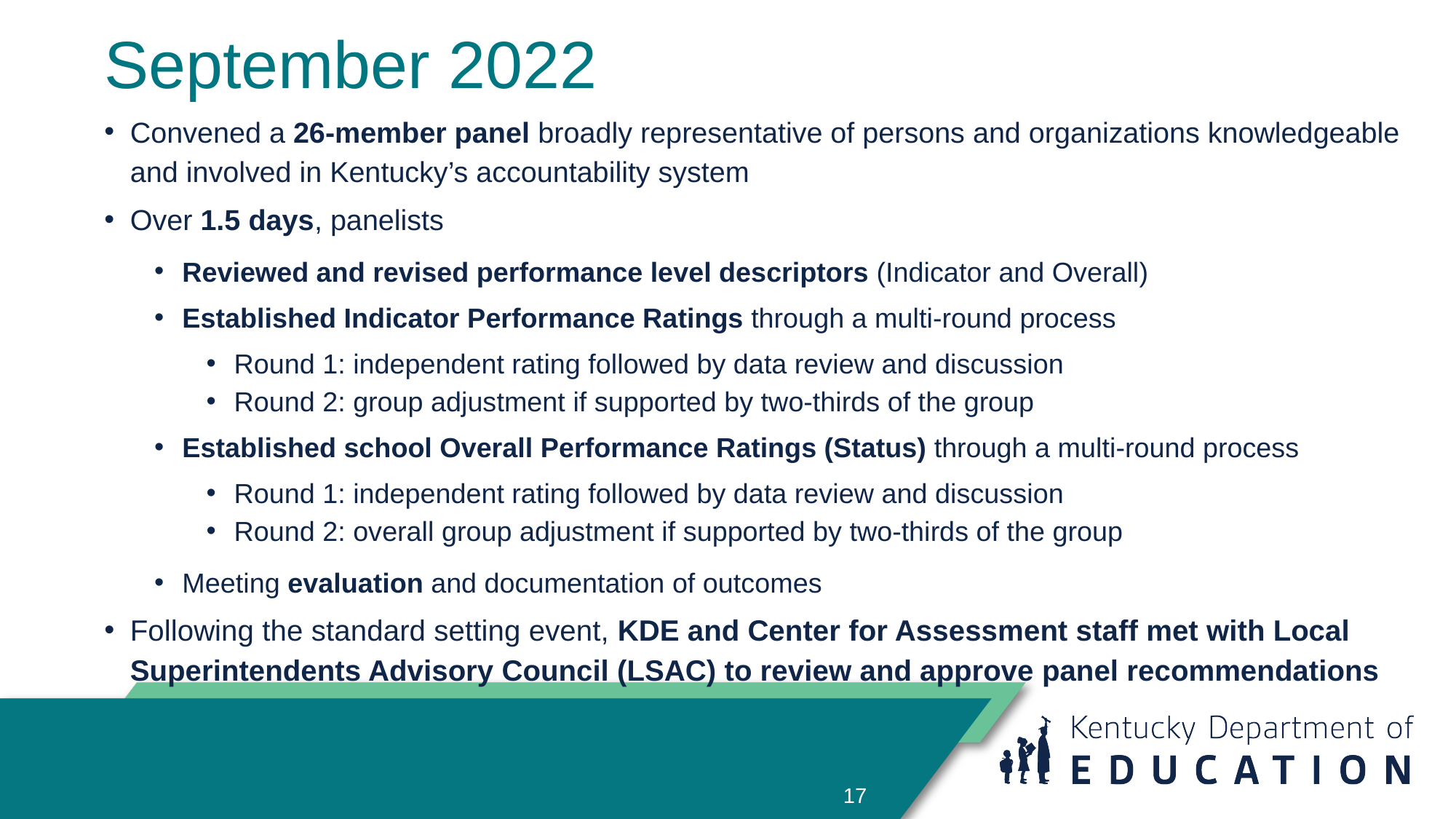

# September 2022
Convened a 26-member panel broadly representative of persons and organizations knowledgeable and involved in Kentucky’s accountability system
Over 1.5 days, panelists
Reviewed and revised performance level descriptors (Indicator and Overall)
Established Indicator Performance Ratings through a multi-round process
Round 1: independent rating followed by data review and discussion
Round 2: group adjustment if supported by two-thirds of the group
Established school Overall Performance Ratings (Status) through a multi-round process
Round 1: independent rating followed by data review and discussion
Round 2: overall group adjustment if supported by two-thirds of the group
Meeting evaluation and documentation of outcomes
Following the standard setting event, KDE and Center for Assessment staff met with Local Superintendents Advisory Council (LSAC) to review and approve panel recommendations
17